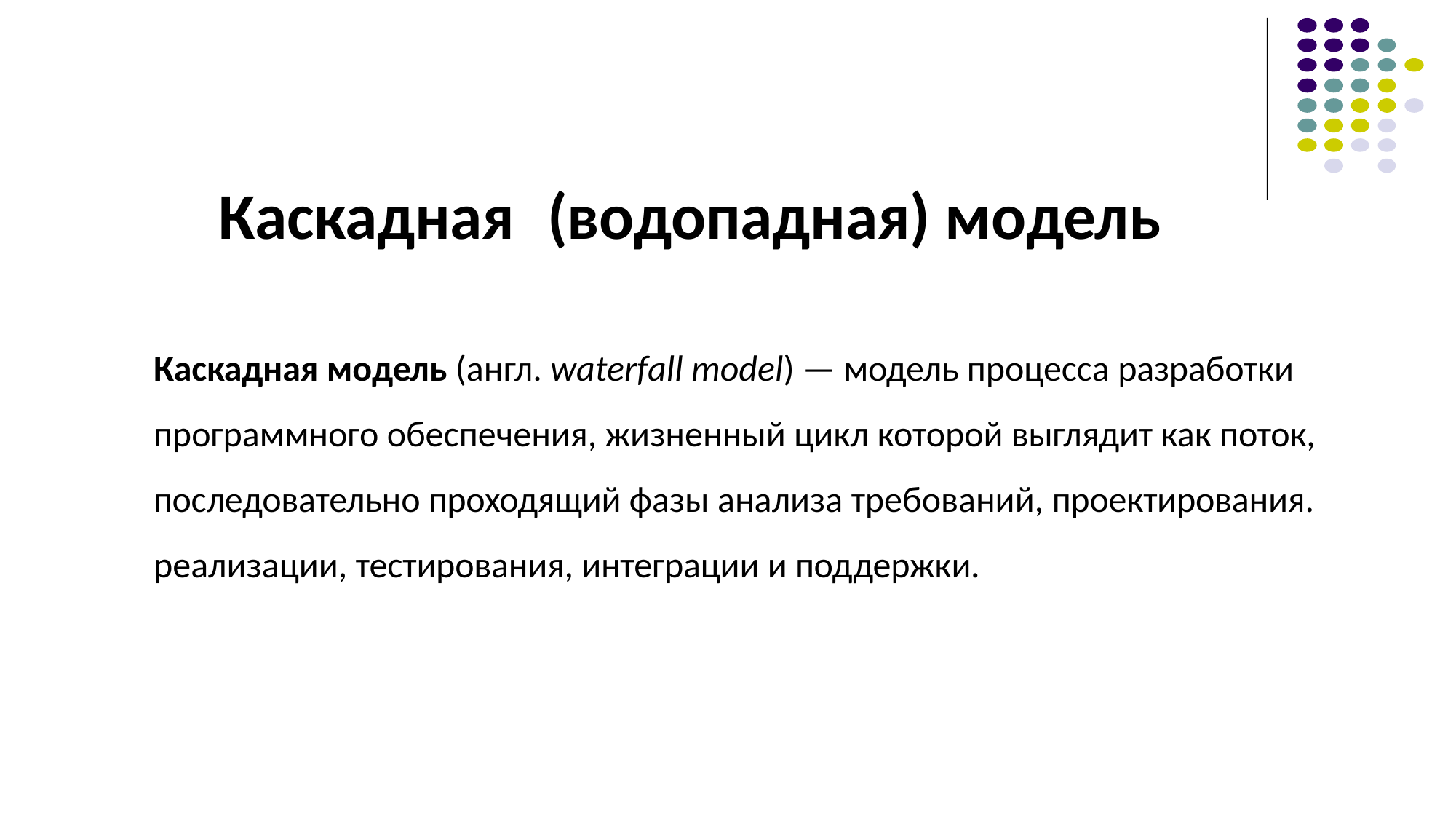

# Каскадная	(водопадная) модель
Каскадная модель (англ. waterfall model) — модель процесса разработки программного обеспечения, жизненный цикл которой выглядит как поток, последовательно проходящий фазы анализа требований, проектирования. реализации, тестирования, интеграции и поддержки.